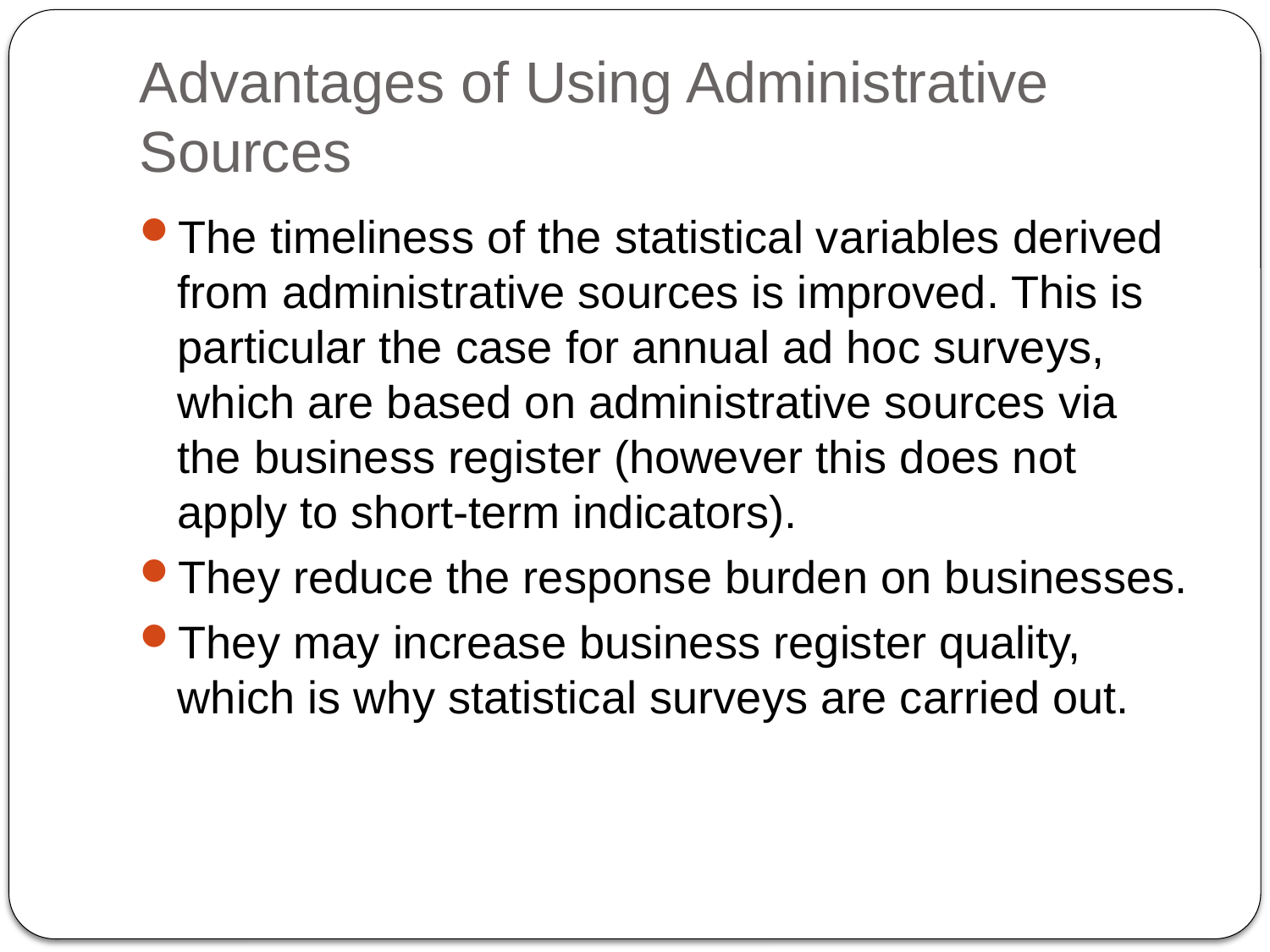

# Advantages of Using Administrative Sources
The timeliness of the statistical variables derived from administrative sources is improved. This is particular the case for annual ad hoc surveys, which are based on administrative sources via the business register (however this does not apply to short-term indicators).
They reduce the response burden on businesses.
They may increase business register quality, which is why statistical surveys are carried out.